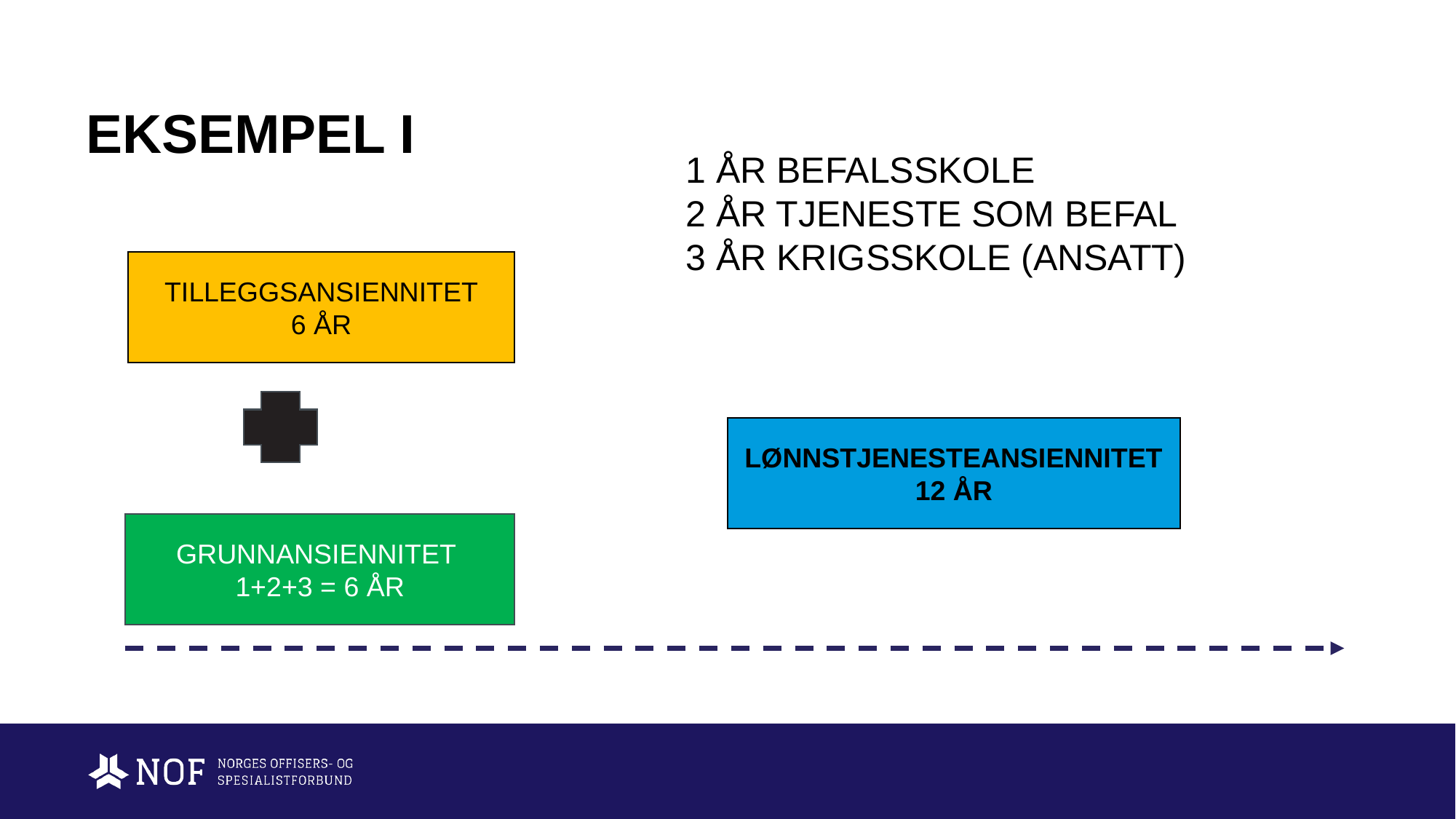

# EKSEMPEL I
1 ÅR BEFALSSKOLE
2 ÅR TJENESTE SOM BEFAL
3 ÅR KRIGSSKOLE (ANSATT)
TILLEGGSANSIENNITET
6 ÅR

LØNNSTJENESTEANSIENNITET
12 ÅR
GRUNNANSIENNITET
1+2+3 = 6 ÅR